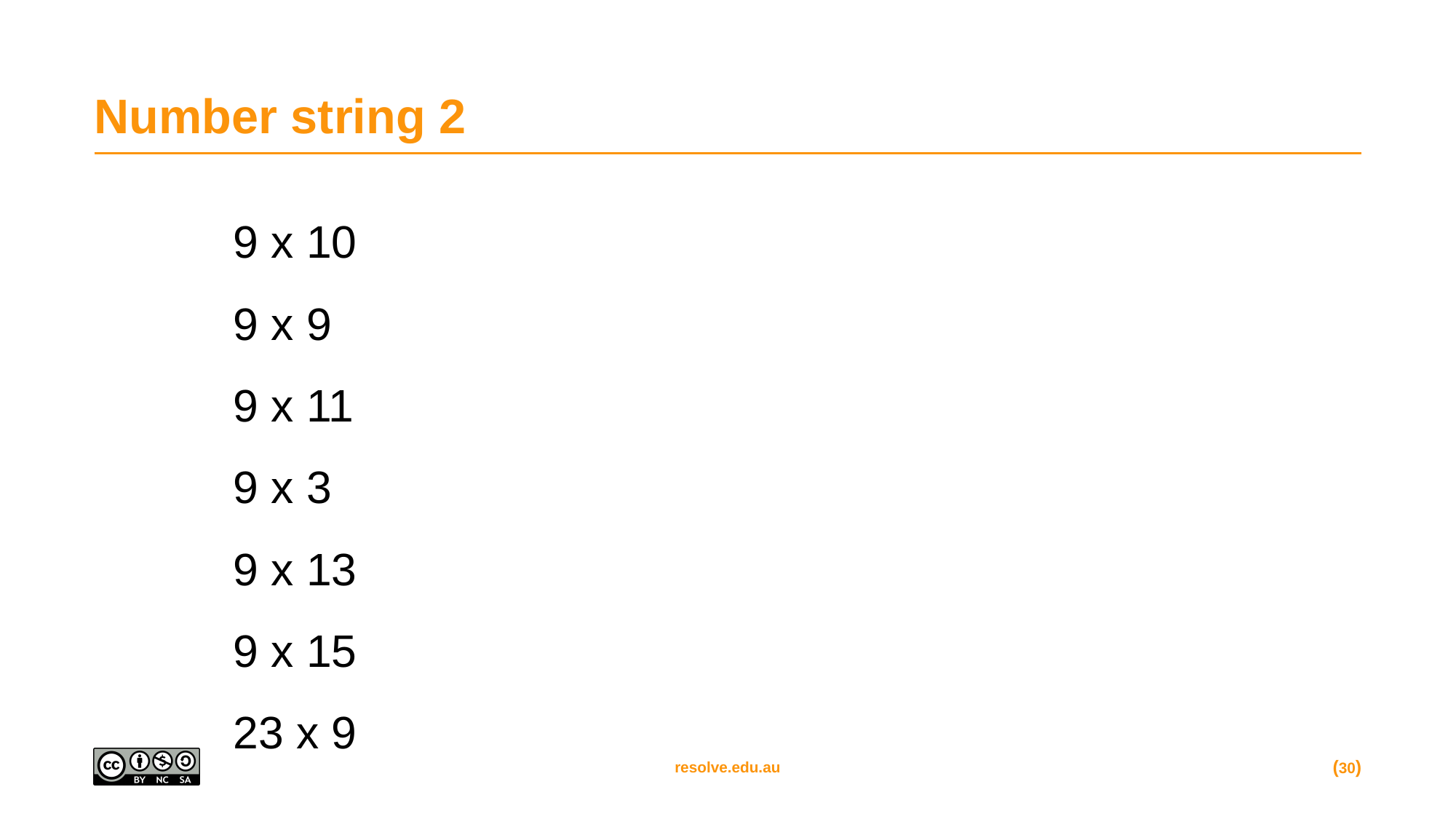

# Number string 2
9 x 10
9 x 9
9 x 11
9 x 3
9 x 13
9 x 15
23 x 9
(30)
resolve.edu.au